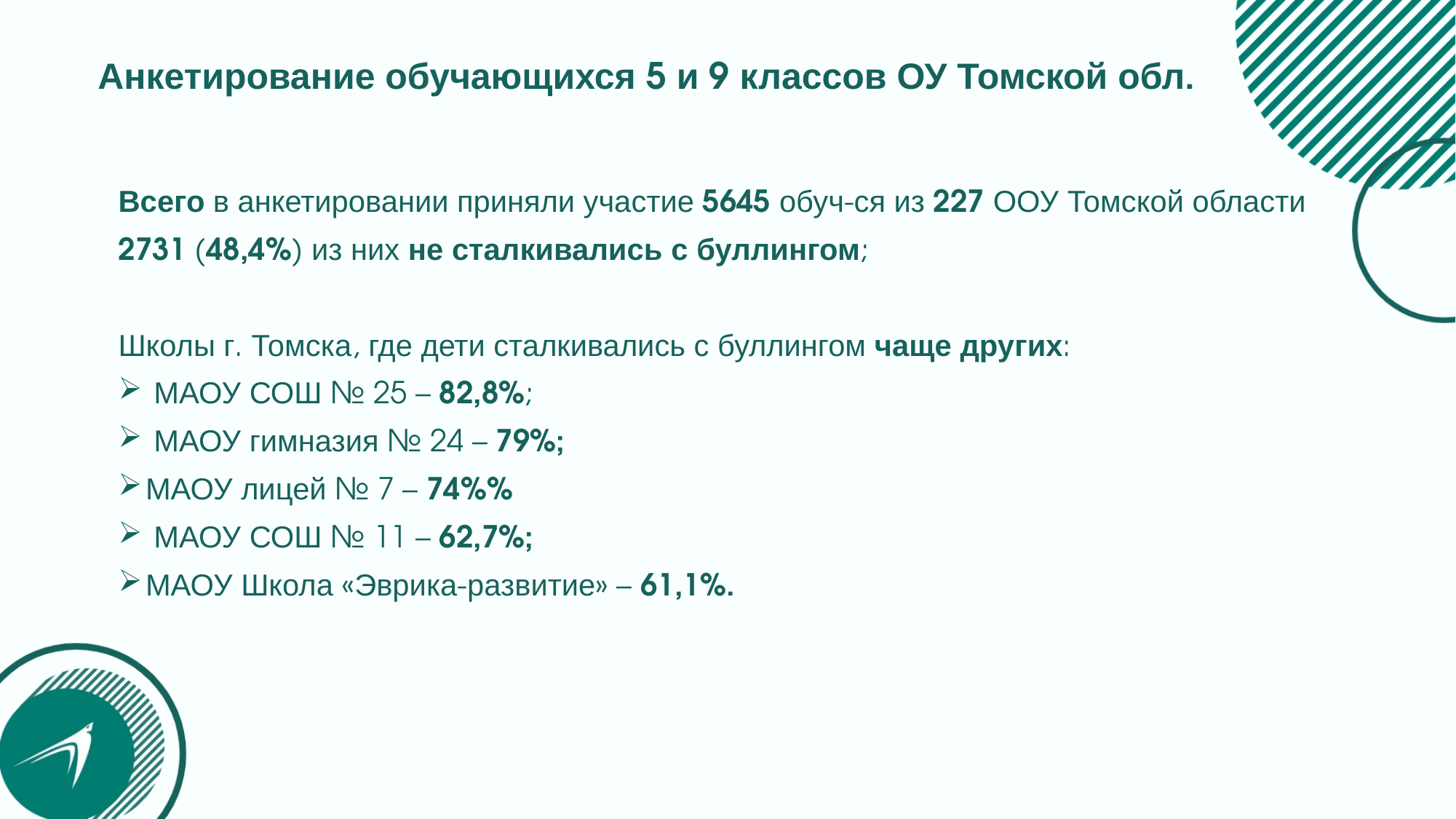

# Анкетирование обучающихся 5 и 9 классов ОУ Томской обл.
Всего в анкетировании приняли участие 5645 обуч-ся из 227 ООУ Томской области
2731 (48,4%) из них не сталкивались с буллингом;

Школы г. Томска, где дети сталкивались с буллингом чаще других:
 МАОУ СОШ № 25 – 82,8%;
 МАОУ гимназия № 24 – 79%;
МАОУ лицей № 7 – 74%%
 МАОУ СОШ № 11 – 62,7%;
МАОУ Школа «Эврика-развитие» – 61,1%.